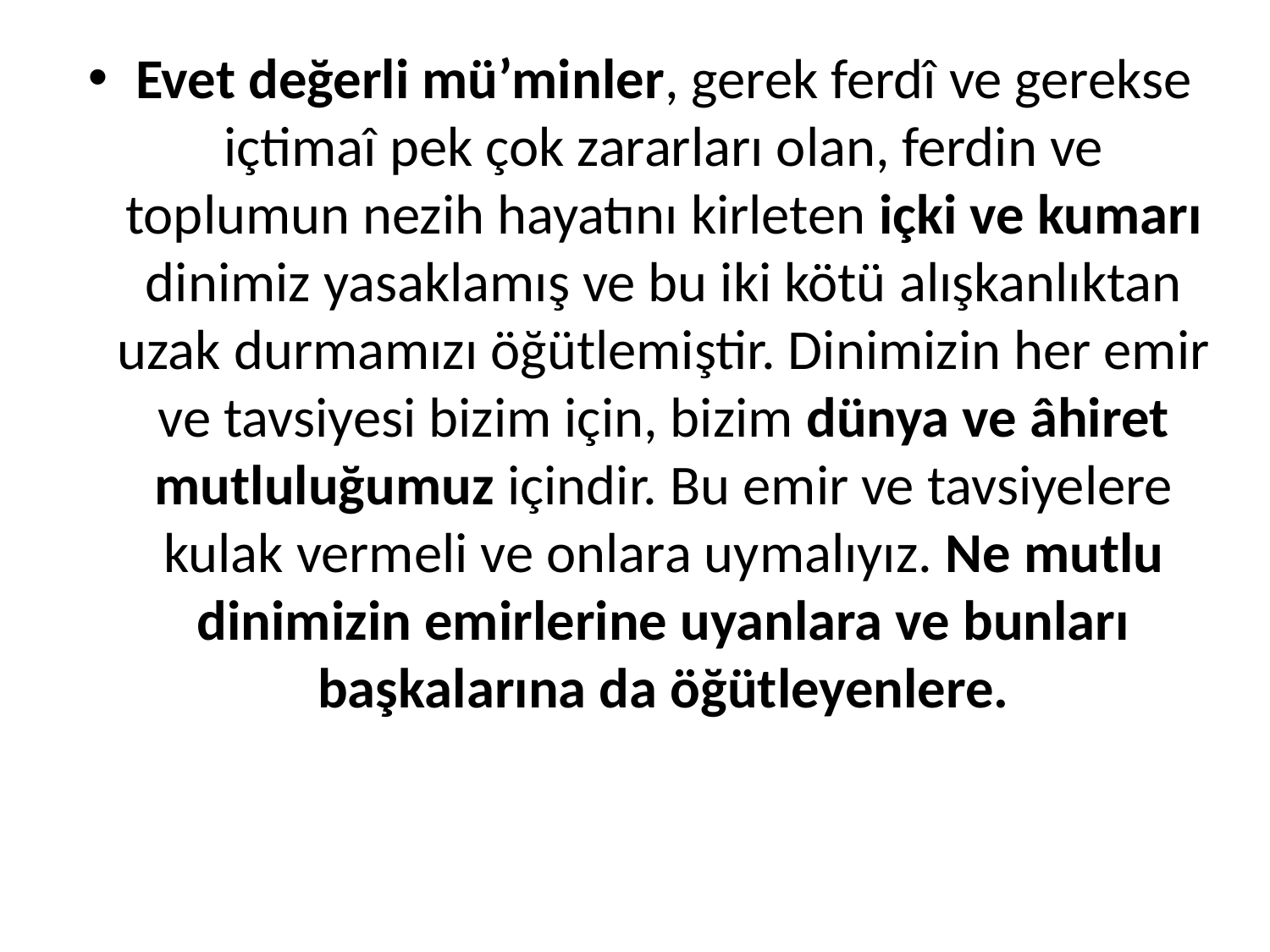

Evet değerli mü’minler, gerek ferdî ve gerekse içtimaî pek çok zararları olan, ferdin ve toplumun nezih hayatını kirleten içki ve kumarı dinimiz yasaklamış ve bu iki kötü alışkanlıktan uzak durmamızı öğütlemiştir. Dinimizin her emir ve tavsiyesi bizim için, bizim dünya ve âhiret mutluluğumuz içindir. Bu emir ve tavsiyelere kulak vermeli ve onlara uymalıyız. Ne mutlu dinimizin emirlerine uyanlara ve bunları başkalarına da öğütleyenlere.